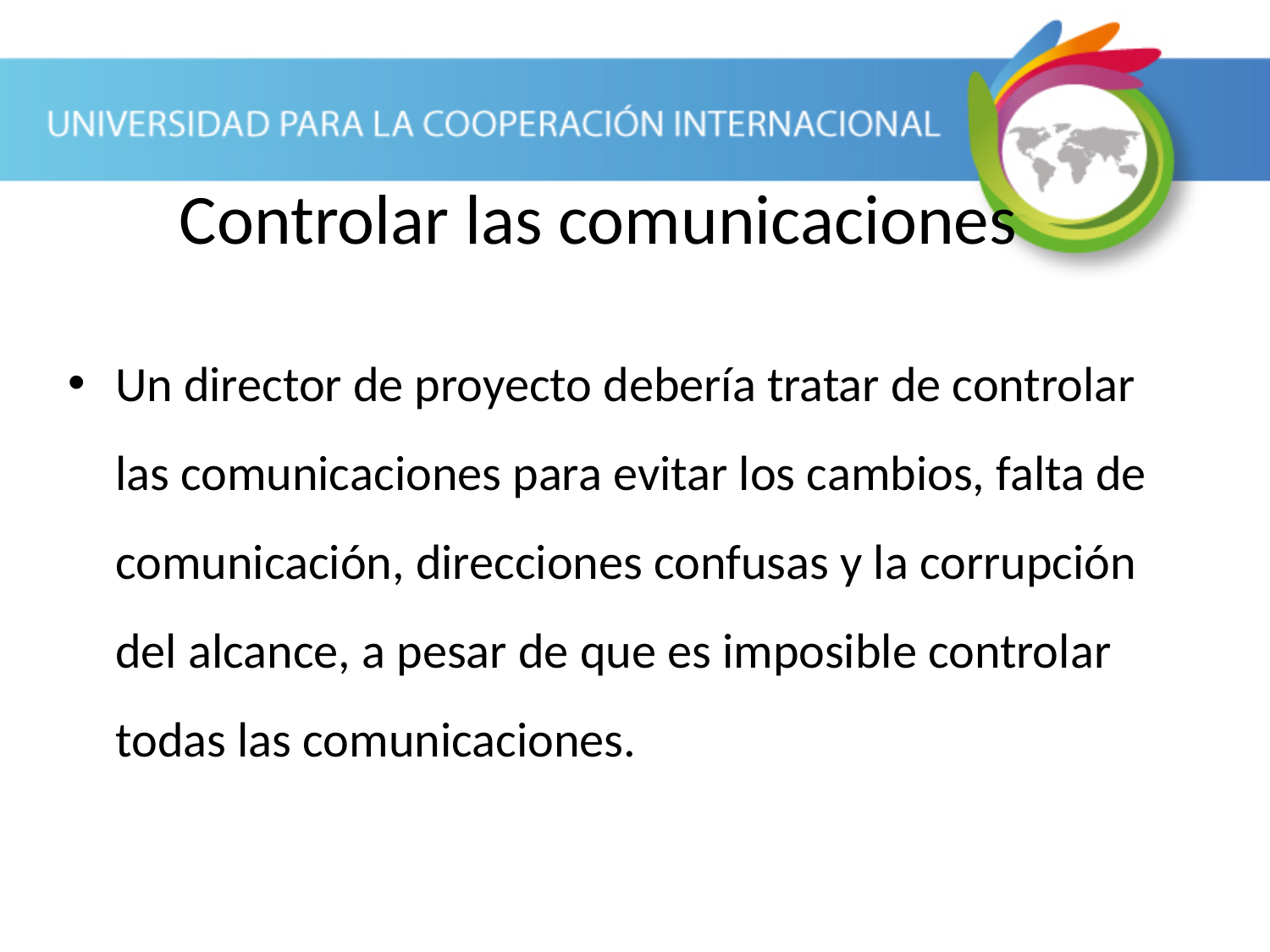

Controlar las comunicaciones
Un director de proyecto debería tratar de controlar las comunicaciones para evitar los cambios, falta de comunicación, direcciones confusas y la corrupción del alcance, a pesar de que es imposible controlar todas las comunicaciones.